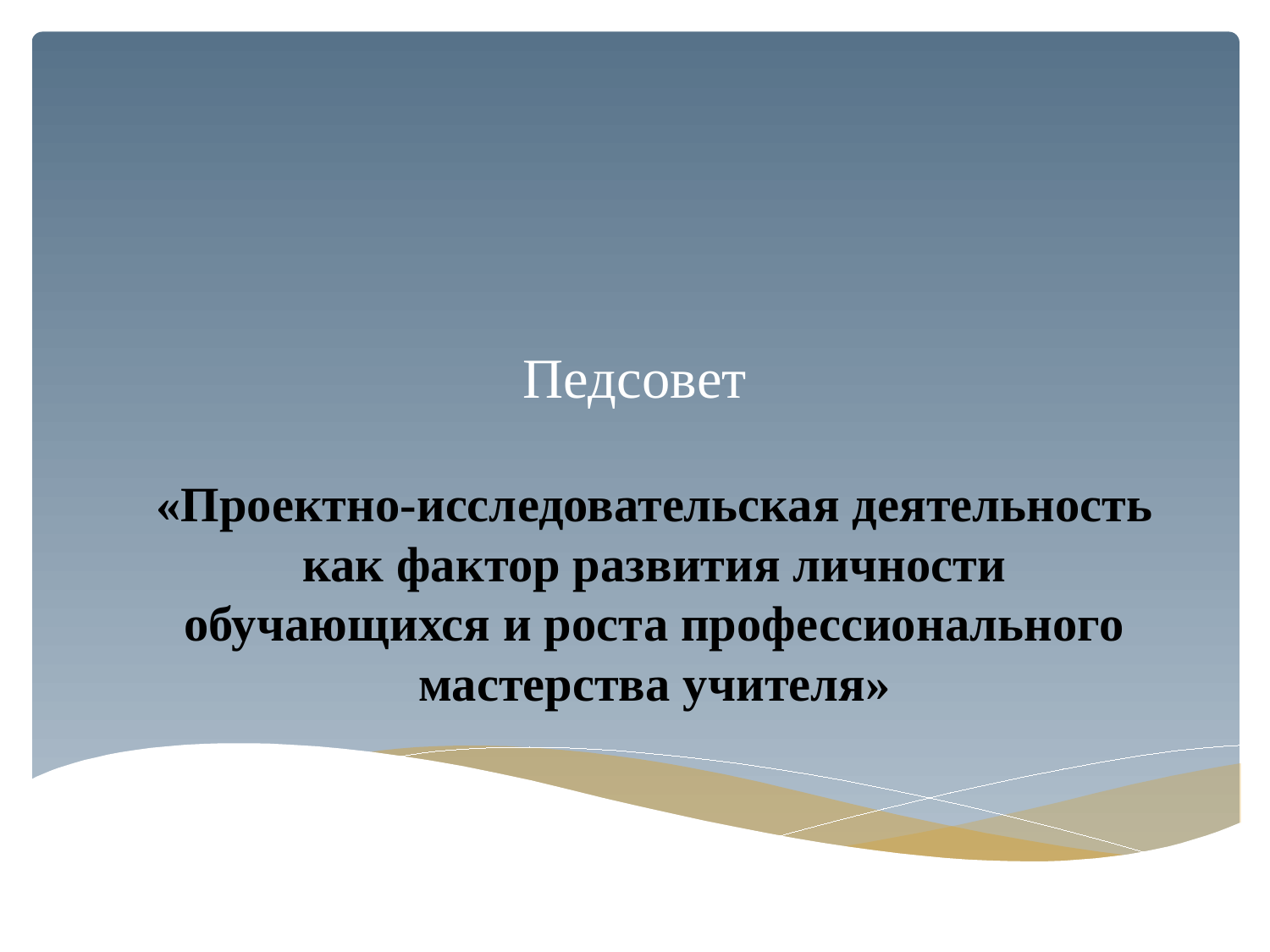

# Педсовет
«Проектно-исследовательская деятельность как фактор развития личности обучающихся и роста профессионального мастерства учителя»